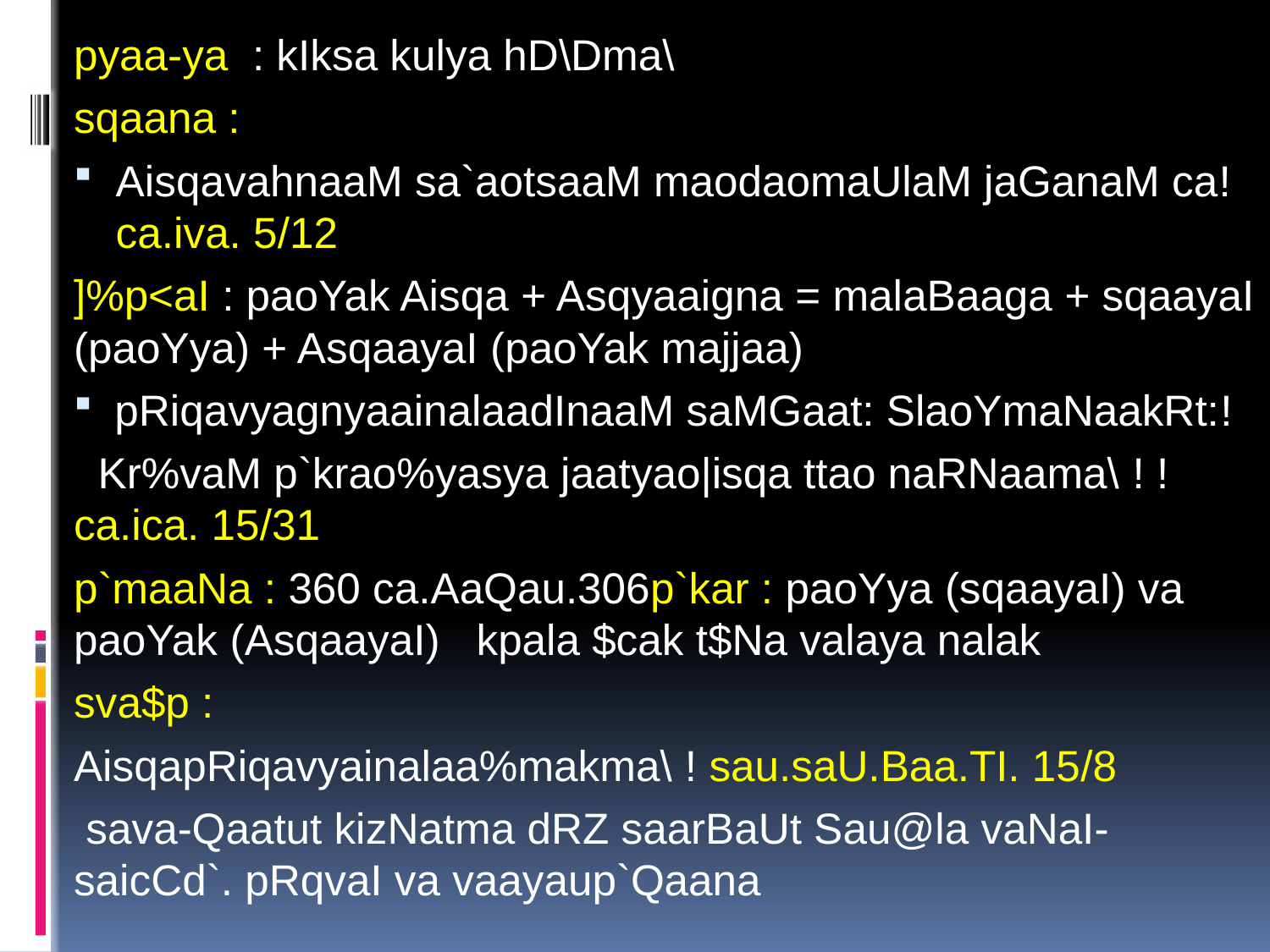

pyaa-ya  : kIksa kulya hD\Dma\
sqaana :
AisqavahnaaM sa`aotsaaM maodaomaUlaM jaGanaM ca! ca.iva. 5/12
]%p<aI : paoYak Aisqa + Asqyaaigna = malaBaaga + sqaayaI (paoYya) + AsqaayaI (paoYak majjaa)
  pRiqavyagnyaainalaadInaaM saMGaat: SlaoYmaNaakRt:!
  Kr%vaM p`krao%yasya jaatyao|isqa ttao naRNaama\ ! ! ca.ica. 15/31
p`maaNa : 360 ca.AaQau.306p`kar : paoYya (sqaayaI) va paoYak (AsqaayaI)   kpala $cak t$Na valaya nalak
sva$p :
AisqapRiqavyainalaa%makma\ ! sau.saU.Baa.TI. 15/8
 sava-Qaatut kizNatma dRZ saarBaUt Sau@la vaNaI- saicCd`. pRqvaI va vaayaup`Qaana